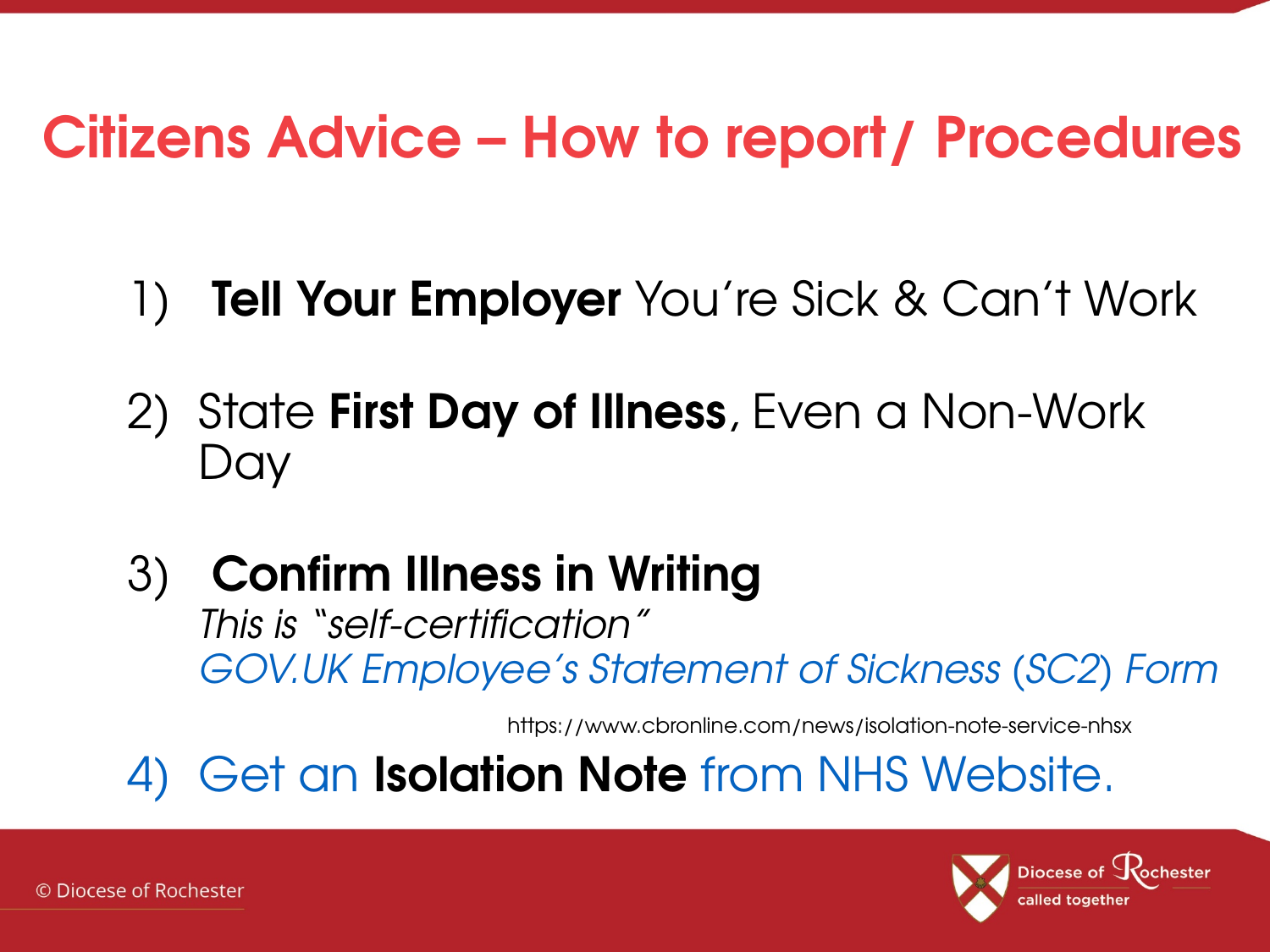

Citizens Advice – How to report/ Procedures

 Tell Your Employer You’re Sick & Can’t Work

State First Day of Illness, Even a Non-Work Day

 Confirm Illness in Writing
	This is “self-certification”
	GOV.UK Employee’s Statement of Sickness (SC2) Form

Get an Isolation Note from NHS Website.
https://www.cbronline.com/news/isolation-note-service-nhsx